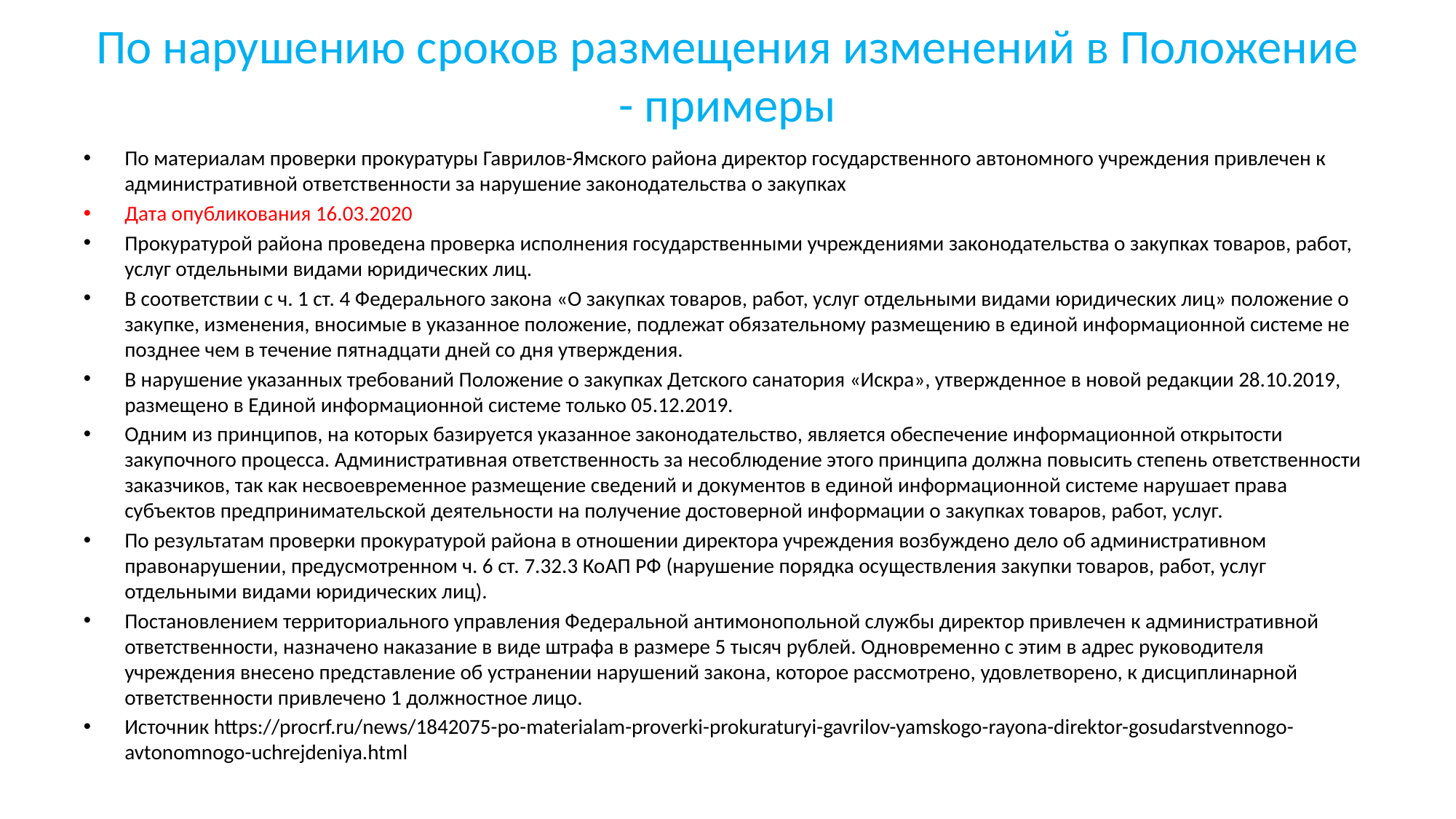

# По нарушению сроков размещения изменений в Положение - примеры
По материалам проверки прокуратуры Гаврилов-Ямского района директор государственного автономного учреждения привлечен к административной ответственности за нарушение законодательства о закупках
Дата опубликования 16.03.2020
Прокуратурой района проведена проверка исполнения государственными учреждениями законодательства о закупках товаров, работ, услуг отдельными видами юридических лиц.
В соответствии с ч. 1 ст. 4 Федерального закона «О закупках товаров, работ, услуг отдельными видами юридических лиц» положение о закупке, изменения, вносимые в указанное положение, подлежат обязательному размещению в единой информационной системе не позднее чем в течение пятнадцати дней со дня утверждения.
В нарушение указанных требований Положение о закупках Детского санатория «Искра», утвержденное в новой редакции 28.10.2019, размещено в Единой информационной системе только 05.12.2019.
Одним из принципов, на которых базируется указанное законодательство, является обеспечение информационной открытости закупочного процесса. Административная ответственность за несоблюдение этого принципа должна повысить степень ответственности заказчиков, так как несвоевременное размещение сведений и документов в единой информационной системе нарушает права субъектов предпринимательской деятельности на получение достоверной информации о закупках товаров, работ, услуг.
По результатам проверки прокуратурой района в отношении директора учреждения возбуждено дело об административном правонарушении, предусмотренном ч. 6 ст. 7.32.3 КоАП РФ (нарушение порядка осуществления закупки товаров, работ, услуг отдельными видами юридических лиц).
Постановлением территориального управления Федеральной антимонопольной службы директор привлечен к административной ответственности, назначено наказание в виде штрафа в размере 5 тысяч рублей. Одновременно с этим в адрес руководителя учреждения внесено представление об устранении нарушений закона, которое рассмотрено, удовлетворено, к дисциплинарной ответственности привлечено 1 должностное лицо.
Источник https://procrf.ru/news/1842075-po-materialam-proverki-prokuraturyi-gavrilov-yamskogo-rayona-direktor-gosudarstvennogo-avtonomnogo-uchrejdeniya.html